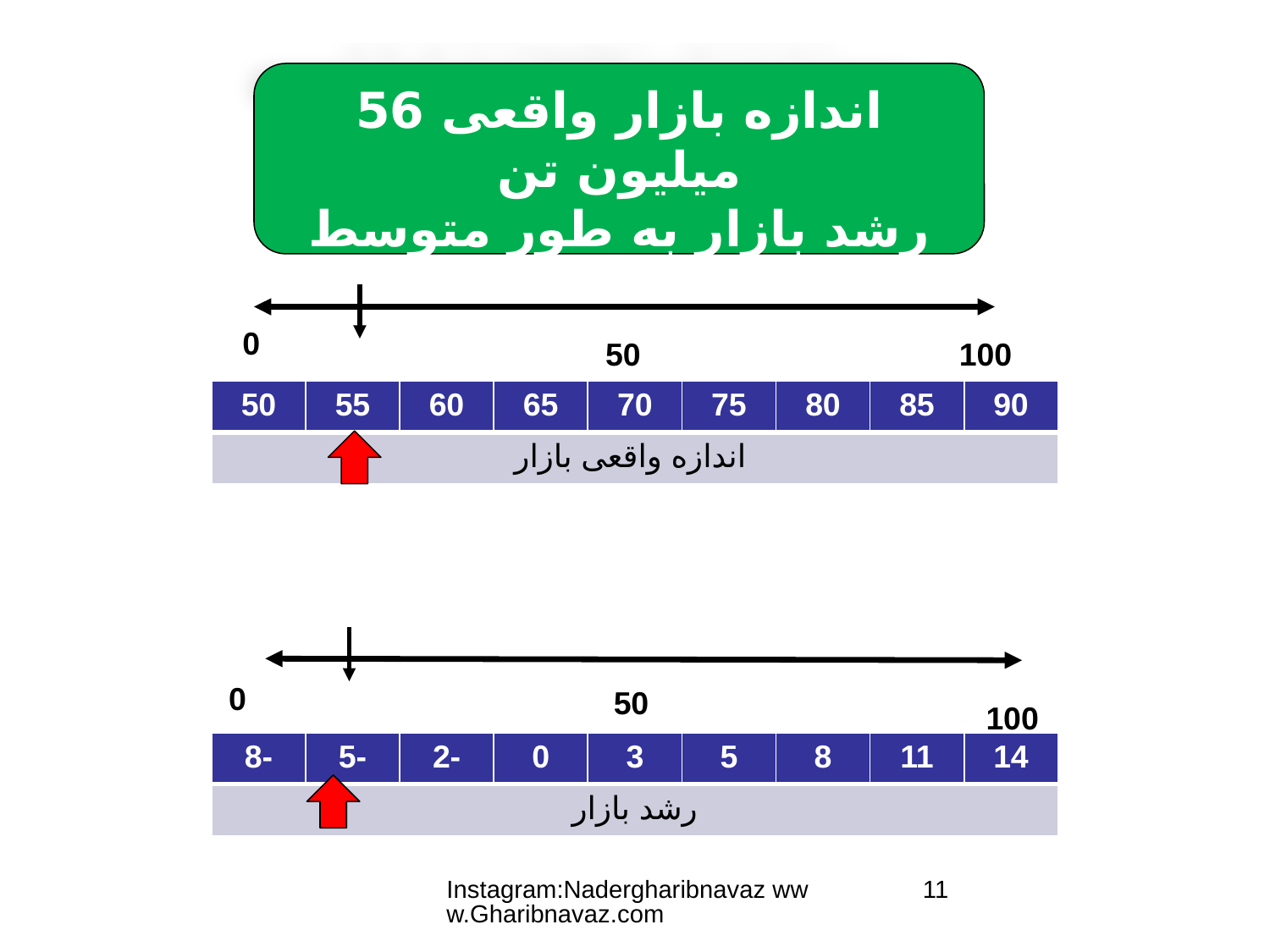

اندازه بازار واقعی 56 میلیون تن
رشد بازار به طور متوسط 5-%
پتانسیل سودآوری54.5
0
50
100
| 50 | 55 | 60 | 65 | 70 | 75 | 80 | 85 | 90 |
| --- | --- | --- | --- | --- | --- | --- | --- | --- |
| اندازه واقعی بازار |  |  |  |  |  |  |  |  |

0
100
50
| 8- | 5- | 2- | 0 | 3 | 5 | 8 | 11 | 14 |
| --- | --- | --- | --- | --- | --- | --- | --- | --- |
| رشد بازار |  |  |  |  |  |  |  |  |

Instagram:Nadergharibnavaz www.Gharibnavaz.com
11